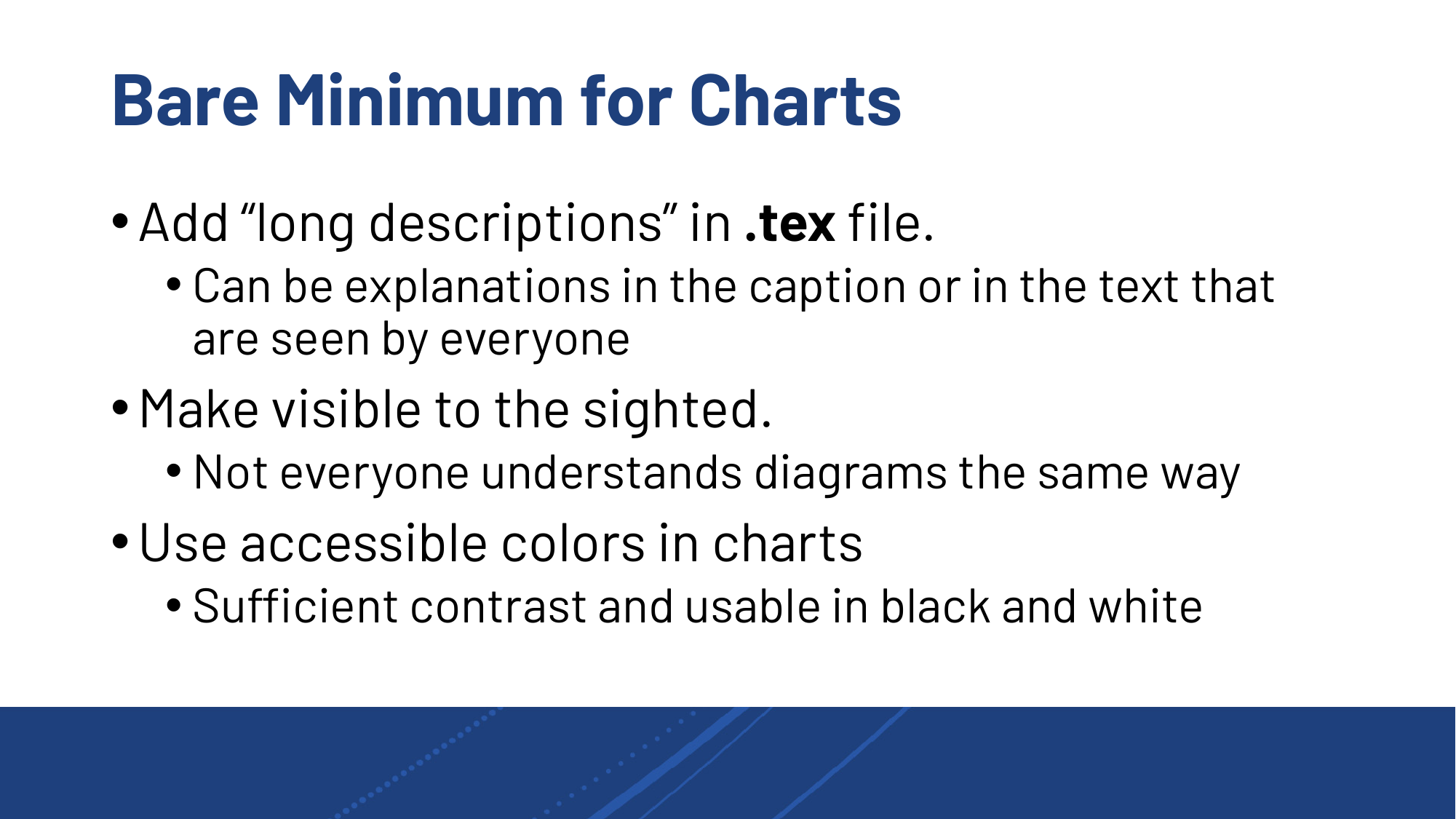

# Bare Minimum for Charts
Add “long descriptions” in .tex file.
Can be explanations in the caption or in the text that are seen by everyone
Make visible to the sighted.
Not everyone understands diagrams the same way
Use accessible colors in charts
Sufficient contrast and usable in black and white